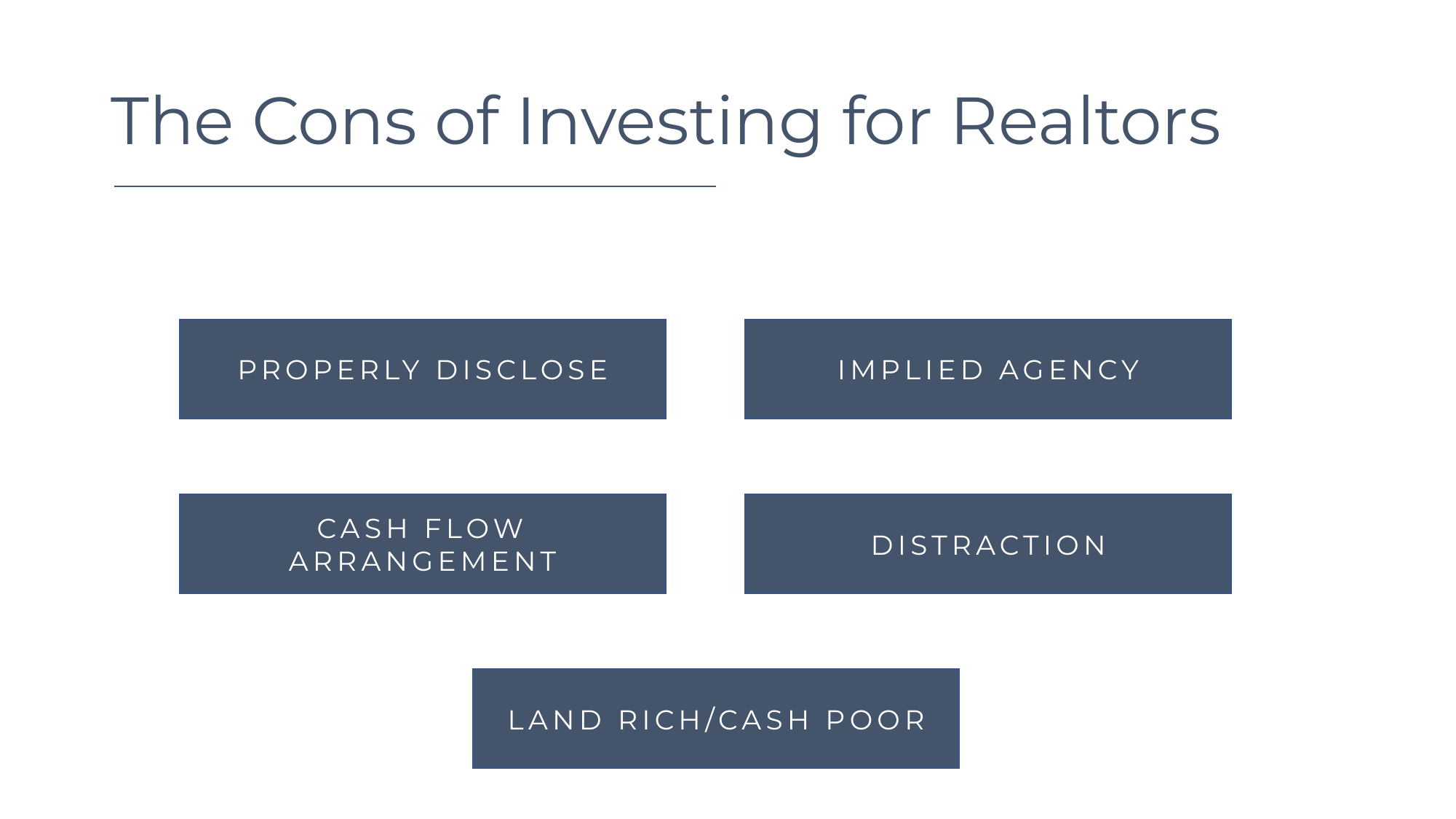

# The Cons of Investing for Realtors
PROPERLY DISCLOSE
IMPLIED AGENCY
CASH FLOW ARRANGEMENT
DISTRACTION
LAND RICH/CASH POOR